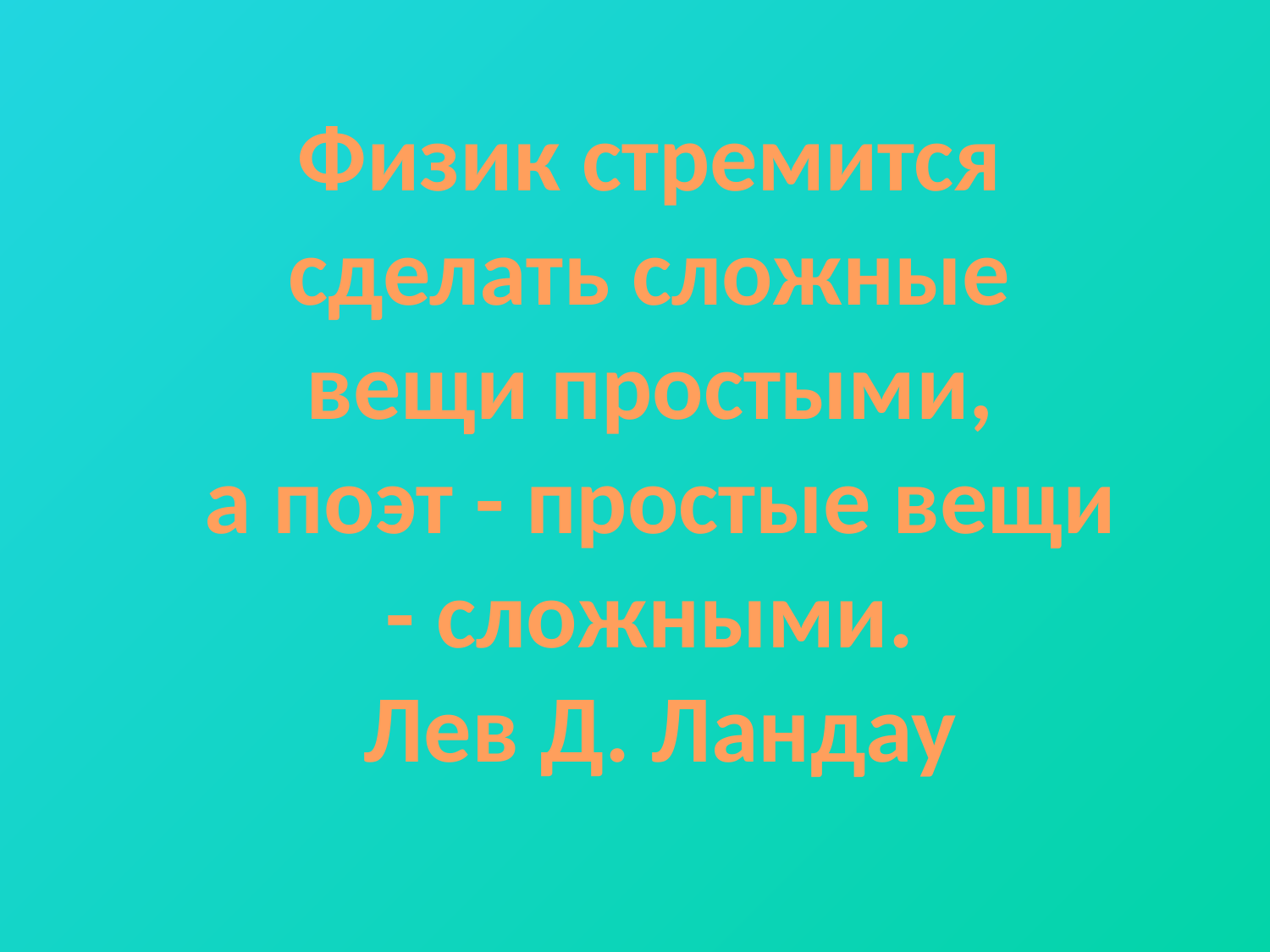

Физик стремится сделать сложные вещи простыми,
 а поэт - простые вещи - сложными.
 Лев Д. Ландау